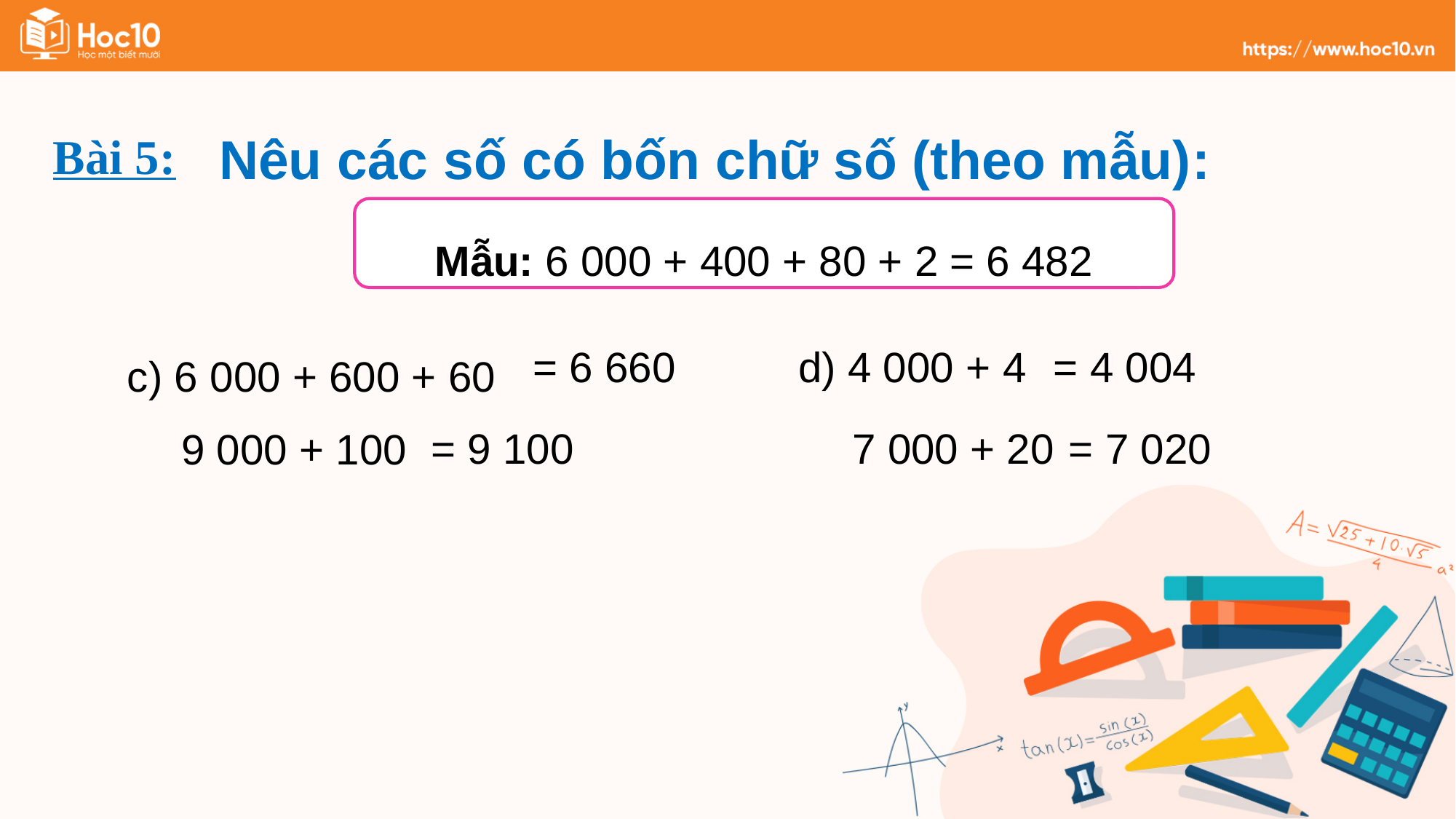

Nêu các số có bốn chữ số (theo mẫu):
Bài 5:
Mẫu: 6 000 + 400 + 80 + 2 = 6 482
d) 4 000 + 4
= 4 004
= 6 660
c) 6 000 + 600 + 60
= 9 100
7 000 + 20
= 7 020
9 000 + 100